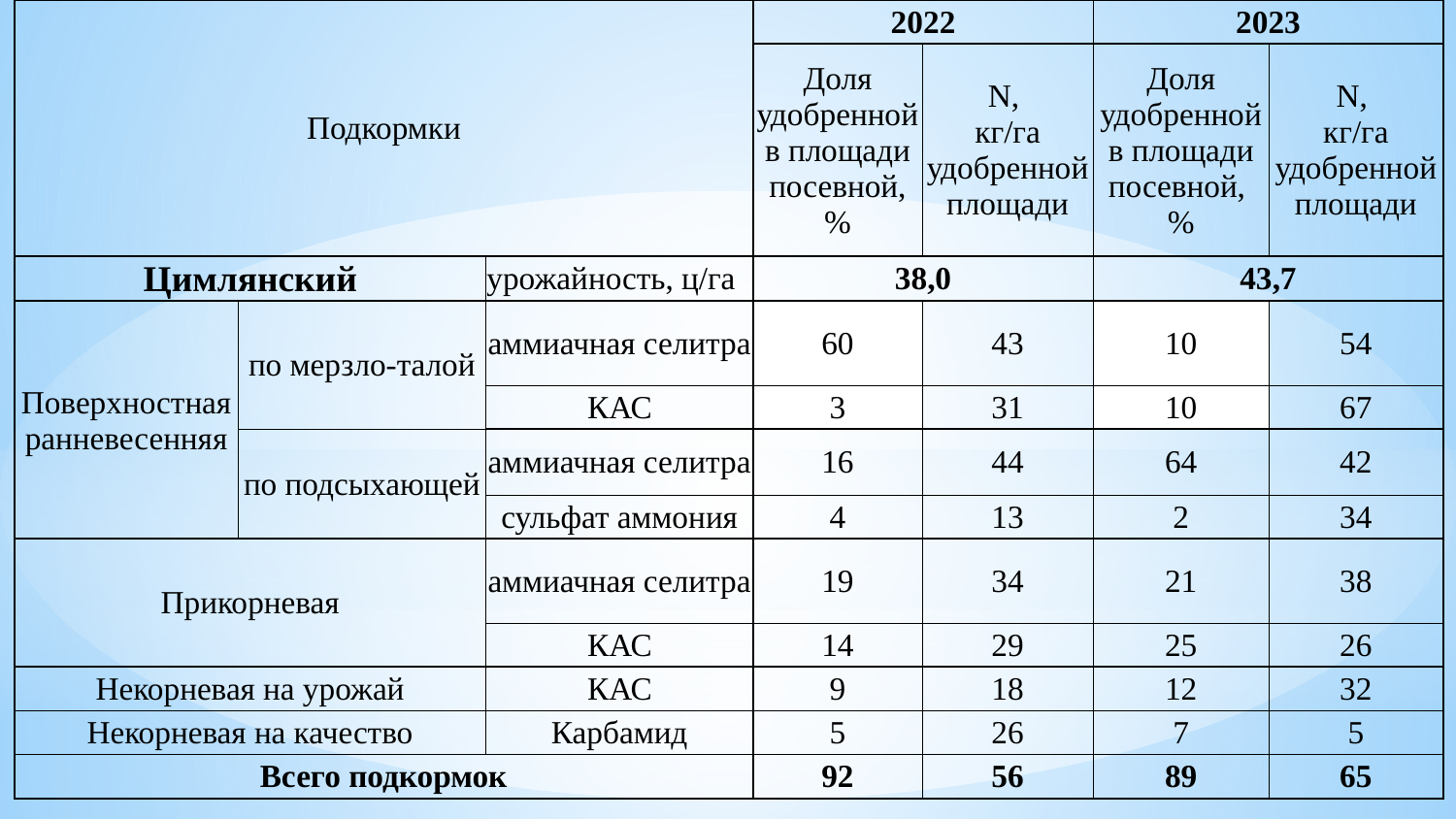

| Подкормки |  |  | 2022 |  | 2023 |  |
| --- | --- | --- | --- | --- | --- | --- |
|  |  |  | Доля удобренной в площади посевной, % | N, кг/га удобренной площади | Доля удобренной в площади посевной, % | N, кг/га удобренной площади |
| Цимлянский |  | урожайность, ц/га | 38,0 |  | 43,7 |  |
| Поверхностная ранневесенняя | по мерзло-талой | аммиачная селитра | 60 | 43 | 10 | 54 |
|  |  | КАС | 3 | 31 | 10 | 67 |
|  | по подсыхающей | аммиачная селитра | 16 | 44 | 64 | 42 |
|  |  | сульфат аммония | 4 | 13 | 2 | 34 |
| Прикорневая |  | аммиачная селитра | 19 | 34 | 21 | 38 |
|  |  | КАС | 14 | 29 | 25 | 26 |
| Некорневая на урожай |  | КАС | 9 | 18 | 12 | 32 |
| Некорневая на качество |  | Карбамид | 5 | 26 | 7 | 5 |
| Всего подкормок |  |  | 92 | 56 | 89 | 65 |